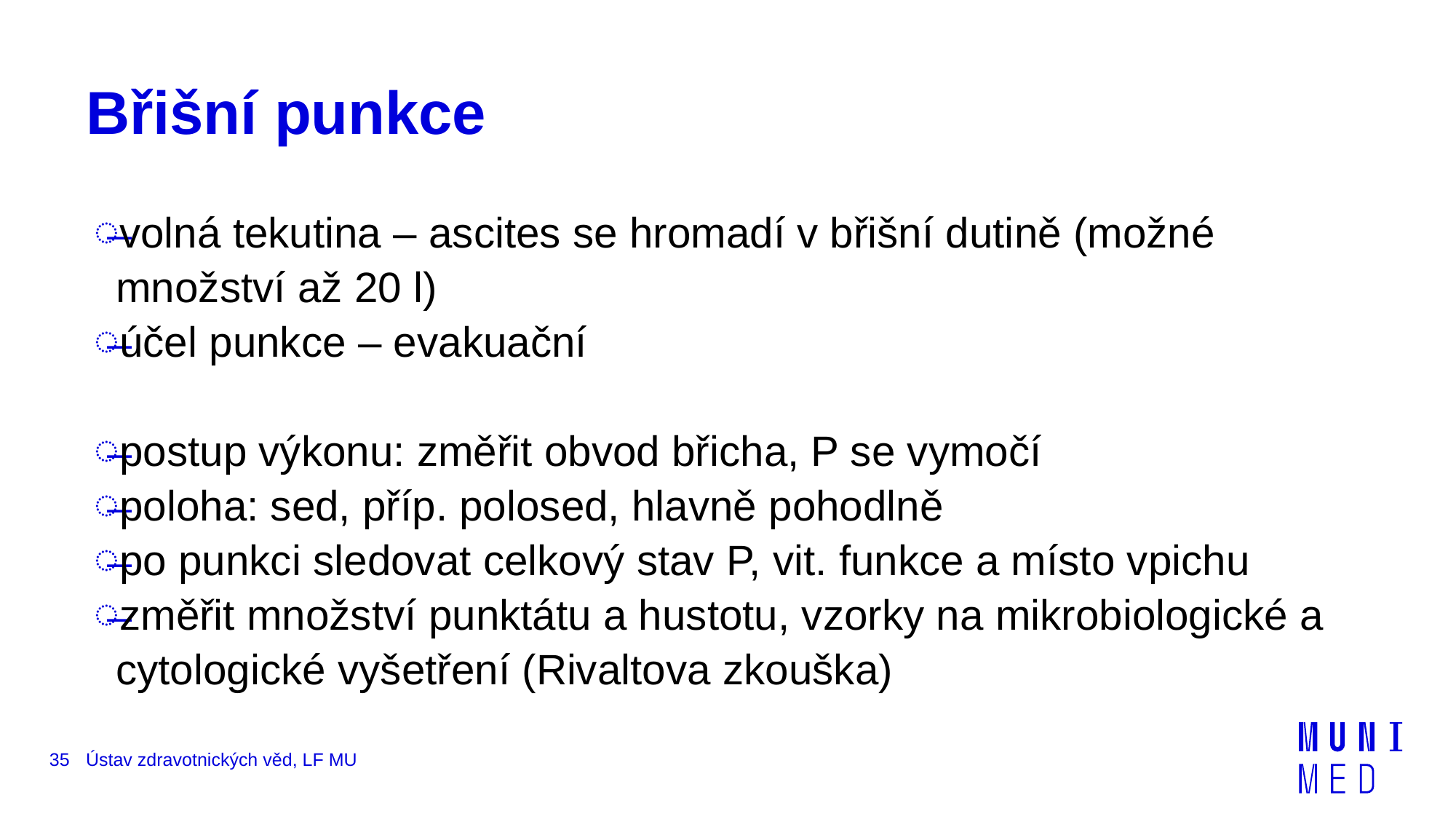

# Břišní punkce
volná tekutina – ascites se hromadí v břišní dutině (možné množství až 20 l)
účel punkce – evakuační

postup výkonu: změřit obvod břicha, P se vymočí
poloha: sed, příp. polosed, hlavně pohodlně
po punkci sledovat celkový stav P, vit. funkce a místo vpichu
změřit množství punktátu a hustotu, vzorky na mikrobiologické a cytologické vyšetření (Rivaltova zkouška)

35
Ústav zdravotnických věd, LF MU